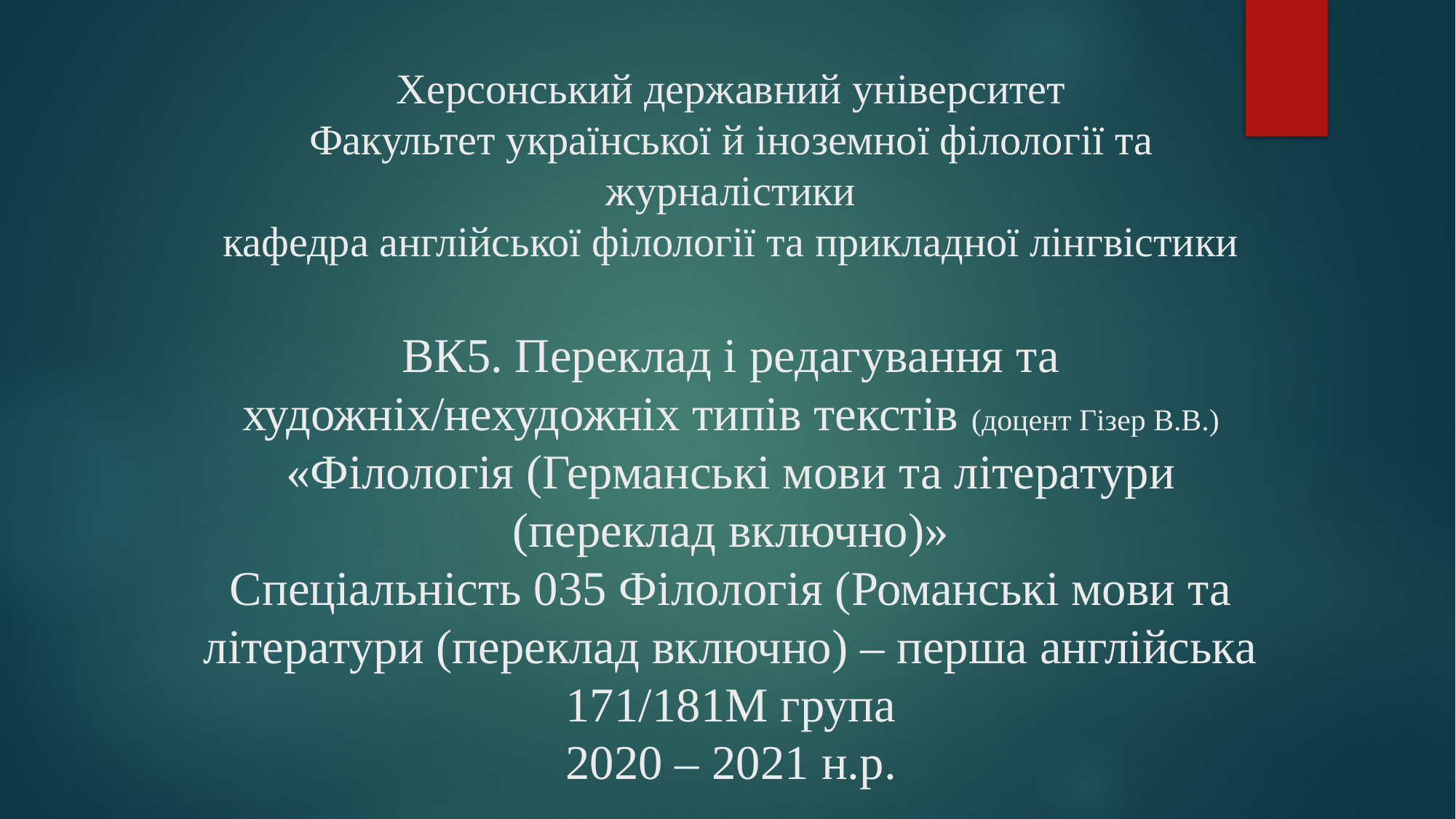

# Херсонський державний університет Факультет української й іноземної філології та журналістики кафедра англійської філології та прикладної лінгвістики ВК5. Переклад і редагування та художніх/нехудожніх типів текстів (доцент Гізер В.В.) «Філологія (Германські мови та літератури (переклад включно)» Спеціальність 035 Філологія (Романські мови та літератури (переклад включно) – перша англійська 171/181М група 2020 – 2021 н.р.